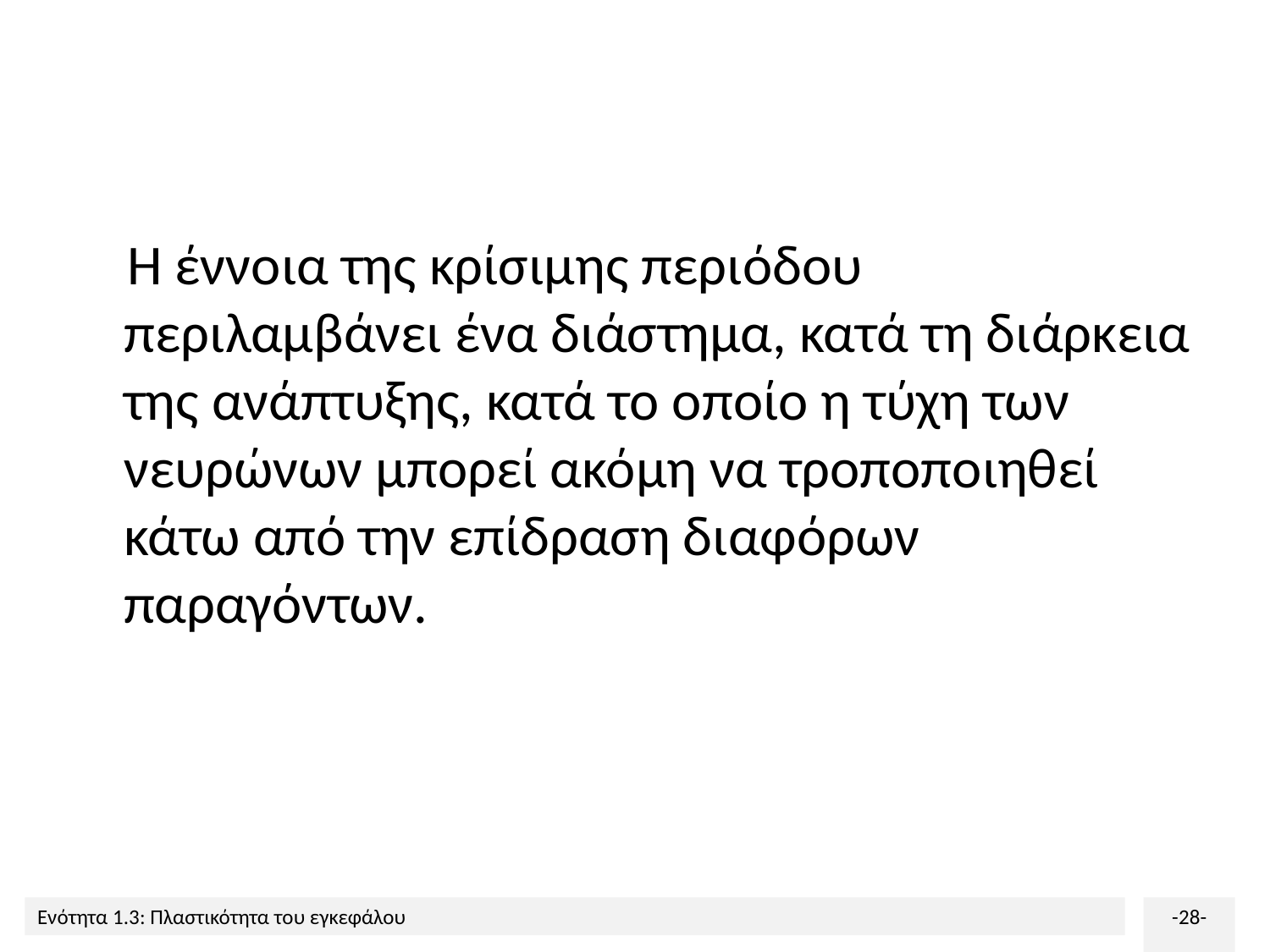

Η έννοια της κρίσιμης περιόδου περιλαμβάνει ένα διάστημα, κατά τη διάρκεια της ανάπτυξης, κατά το οποίο η τύχη των νευρώνων μπορεί ακόμη να τροποποιηθεί κάτω από την επίδραση διαφόρων παραγόντων.